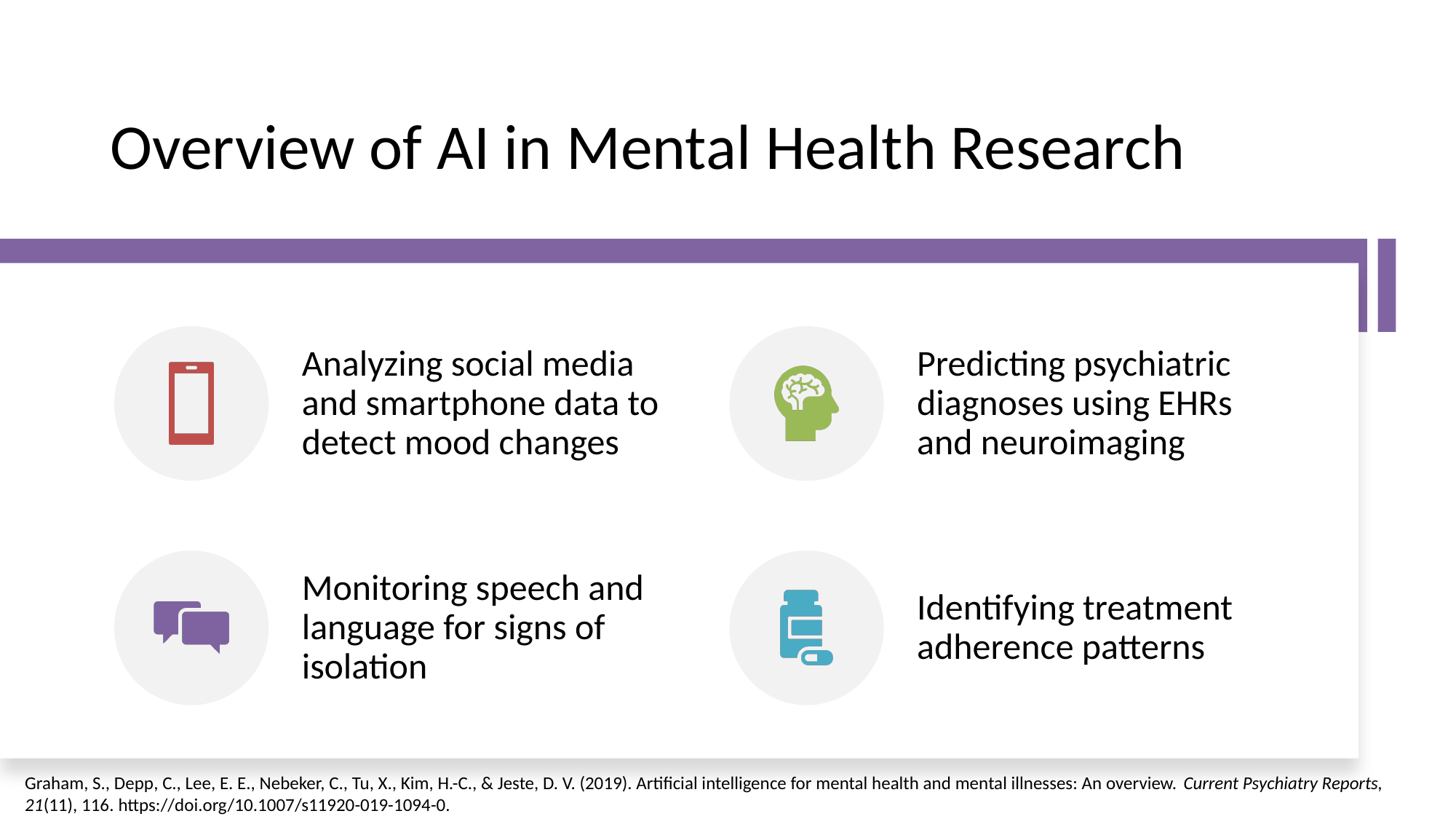

# Overview of AI in Mental Health Research

Analyzing social media and smartphone data to detect mood changes

Predicting psychiatric diagnoses using EHRs and neuroimaging

Monitoring speech and language for signs of isolation

Identifying treatment adherence patterns

Graham, S., Depp, C., Lee, E. E., Nebeker, C., Tu, X., Kim, H.-C., & Jeste, D. V. (2019). Artificial intelligence for mental health and mental illnesses: An overview. Current Psychiatry Reports, 21(11), 116. https://doi.org/10.1007/s11920-019-1094-0.